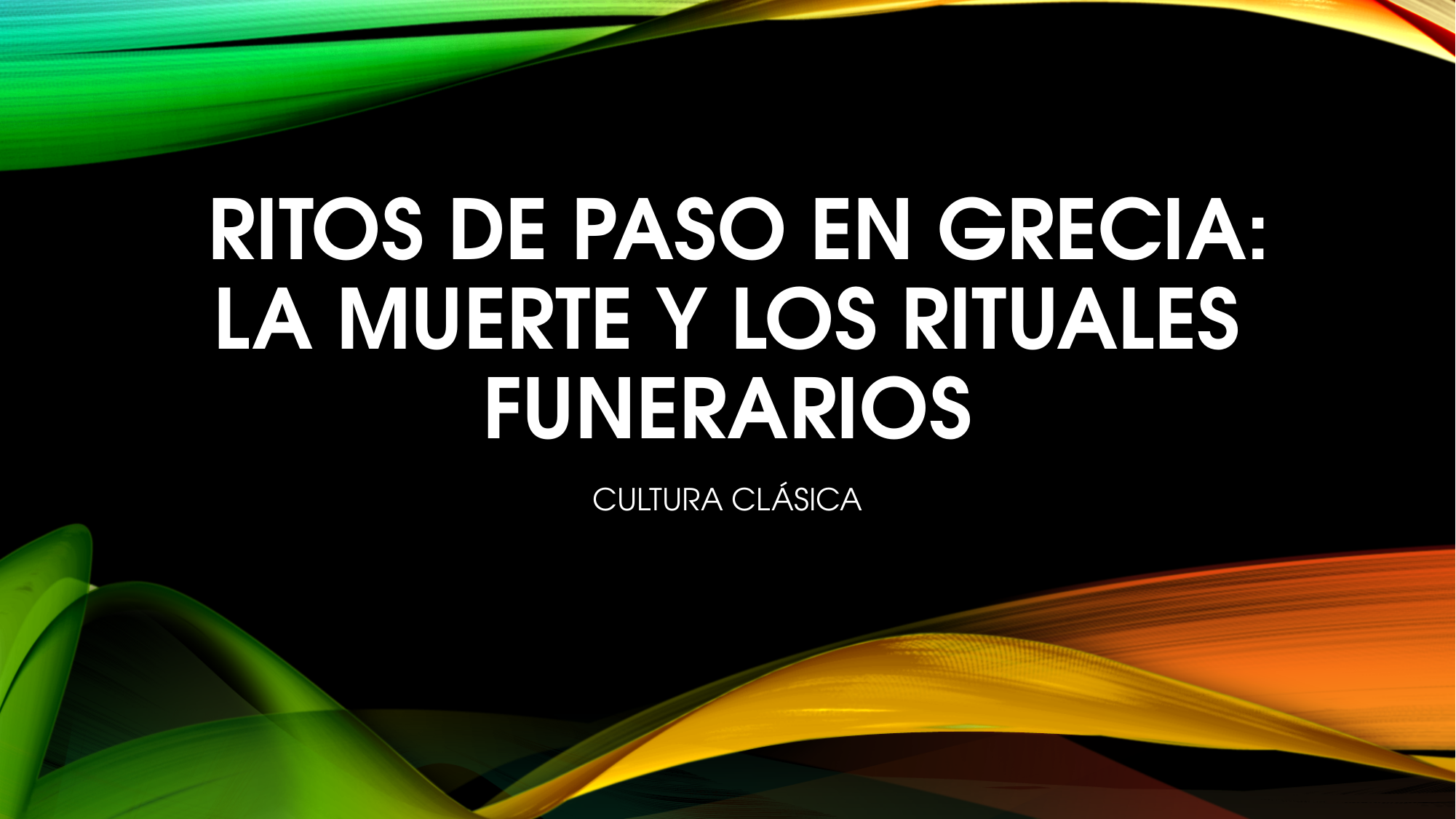

# Ritos de paso en Grecia: la muerte y los rituales funerarios
CULTURA CLÁSICA